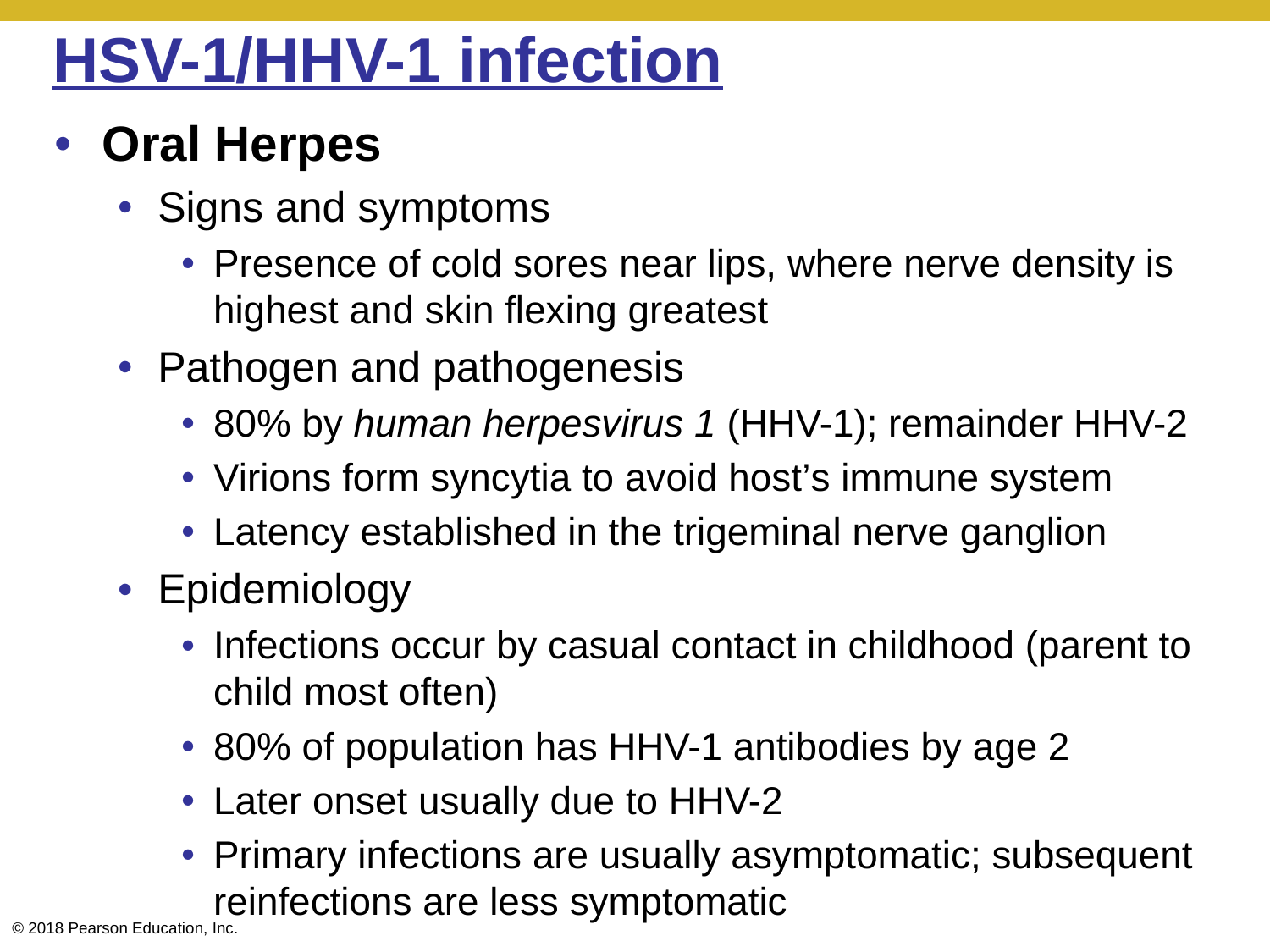

# HSV-1/HHV-1 infection
Oral Herpes
Signs and symptoms
Presence of cold sores near lips, where nerve density is highest and skin flexing greatest
Pathogen and pathogenesis
80% by human herpesvirus 1 (HHV-1); remainder HHV-2
Virions form syncytia to avoid host’s immune system
Latency established in the trigeminal nerve ganglion
Epidemiology
Infections occur by casual contact in childhood (parent to child most often)
80% of population has HHV-1 antibodies by age 2
Later onset usually due to HHV-2
Primary infections are usually asymptomatic; subsequent reinfections are less symptomatic